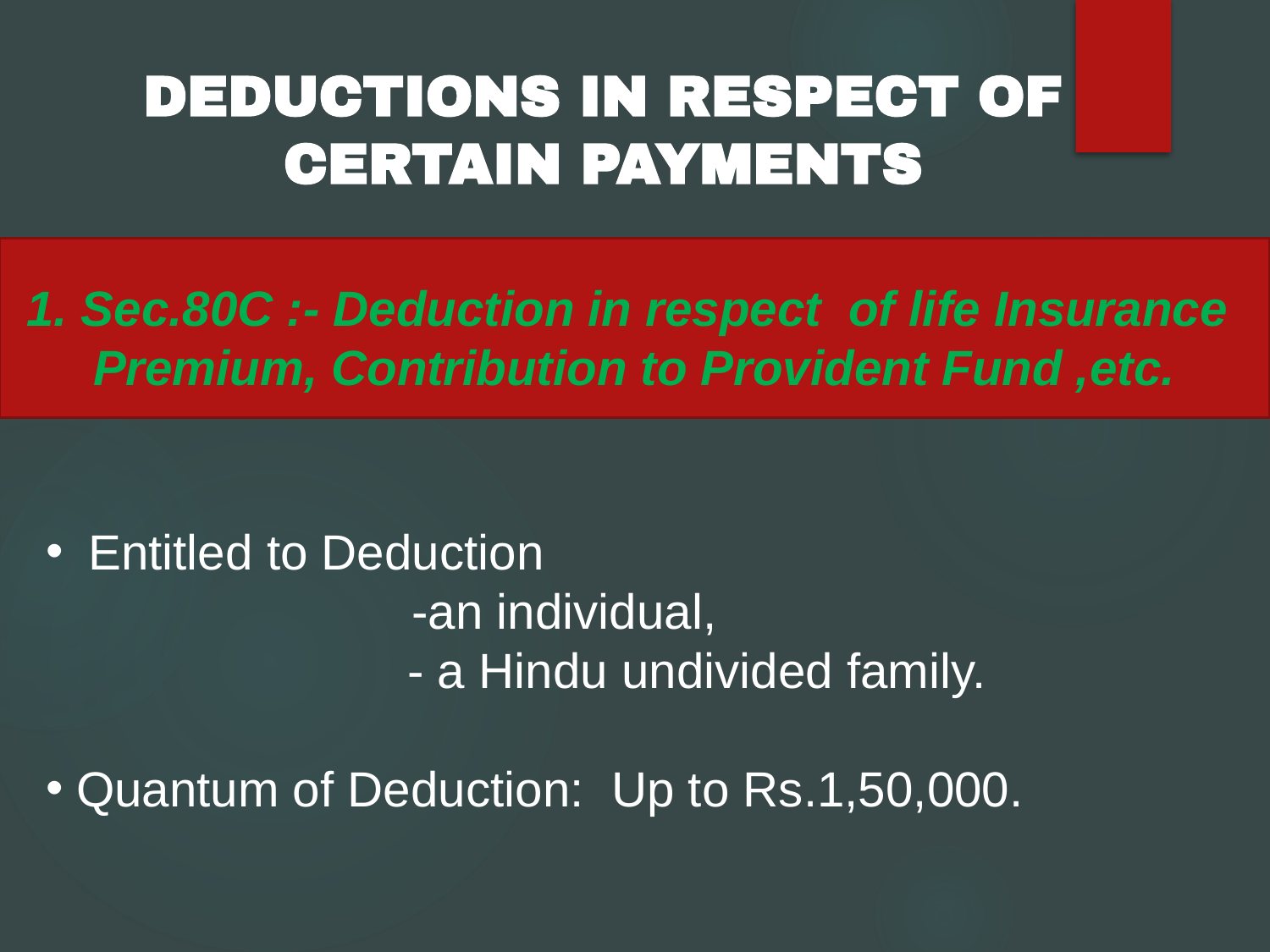

DEDUCTIONS IN RESPECT OF CERTAIN PAYMENTS

1. Sec.80C :- Deduction in respect  of life Insurance  Premium, Contribution to Provident Fund ,etc.

 Entitled to Deduction
                             -an individual,                                      			 - a Hindu undivided family.

Quantum of Deduction:  Up to Rs.1,50,000.